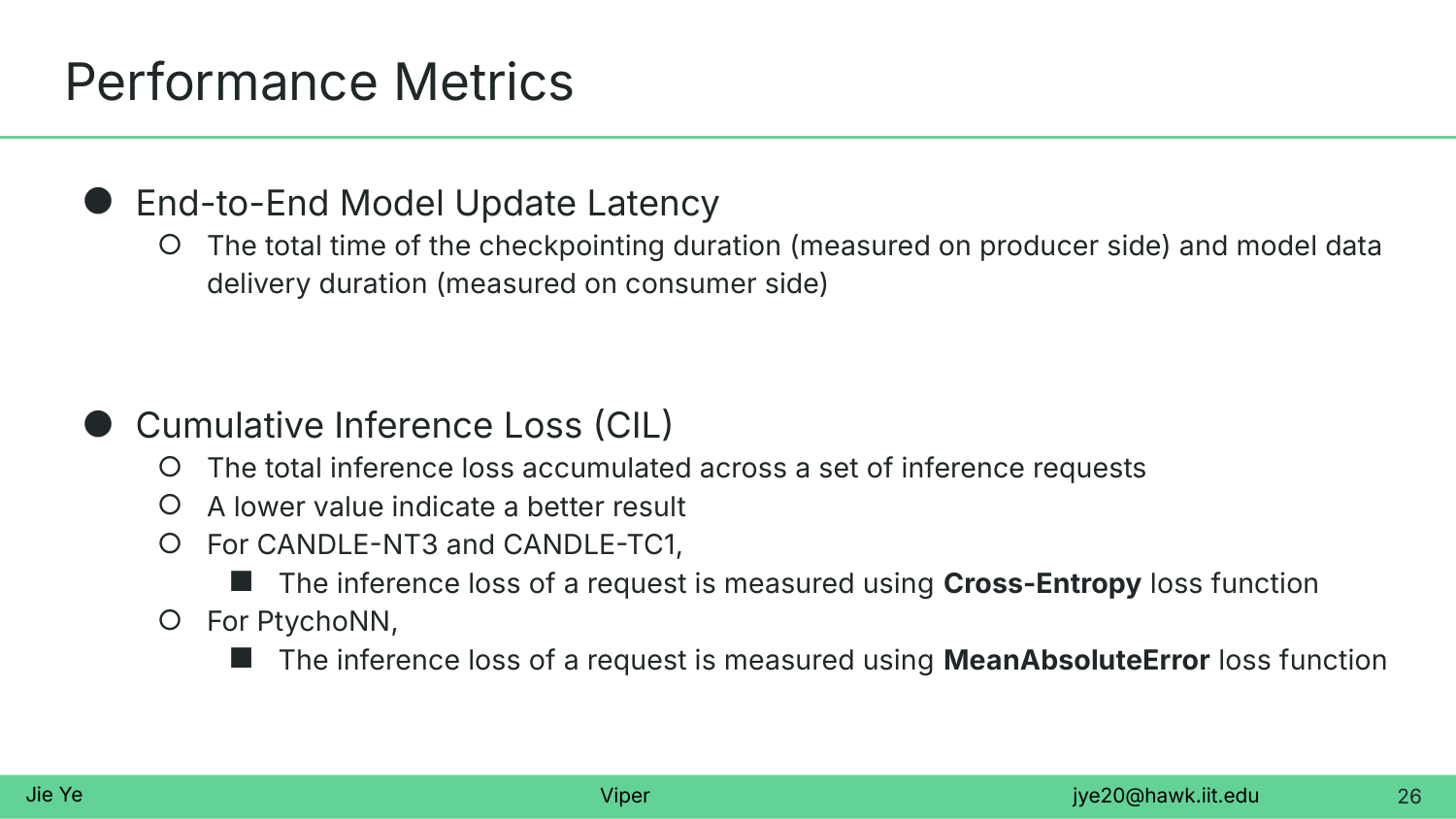

# Performance Metrics
End-to-End Model Update Latency
The total time of the checkpointing duration (measured on producer side) and model data delivery duration (measured on consumer side)

Cumulative Inference Loss (CIL)
The total inference loss accumulated across a set of inference requests
A lower value indicate a better result
For CANDLE-NT3 and CANDLE-TC1,
The inference loss of a request is measured using Cross-Entropy loss function
For PtychoNN,
The inference loss of a request is measured using MeanAbsoluteError loss function
26